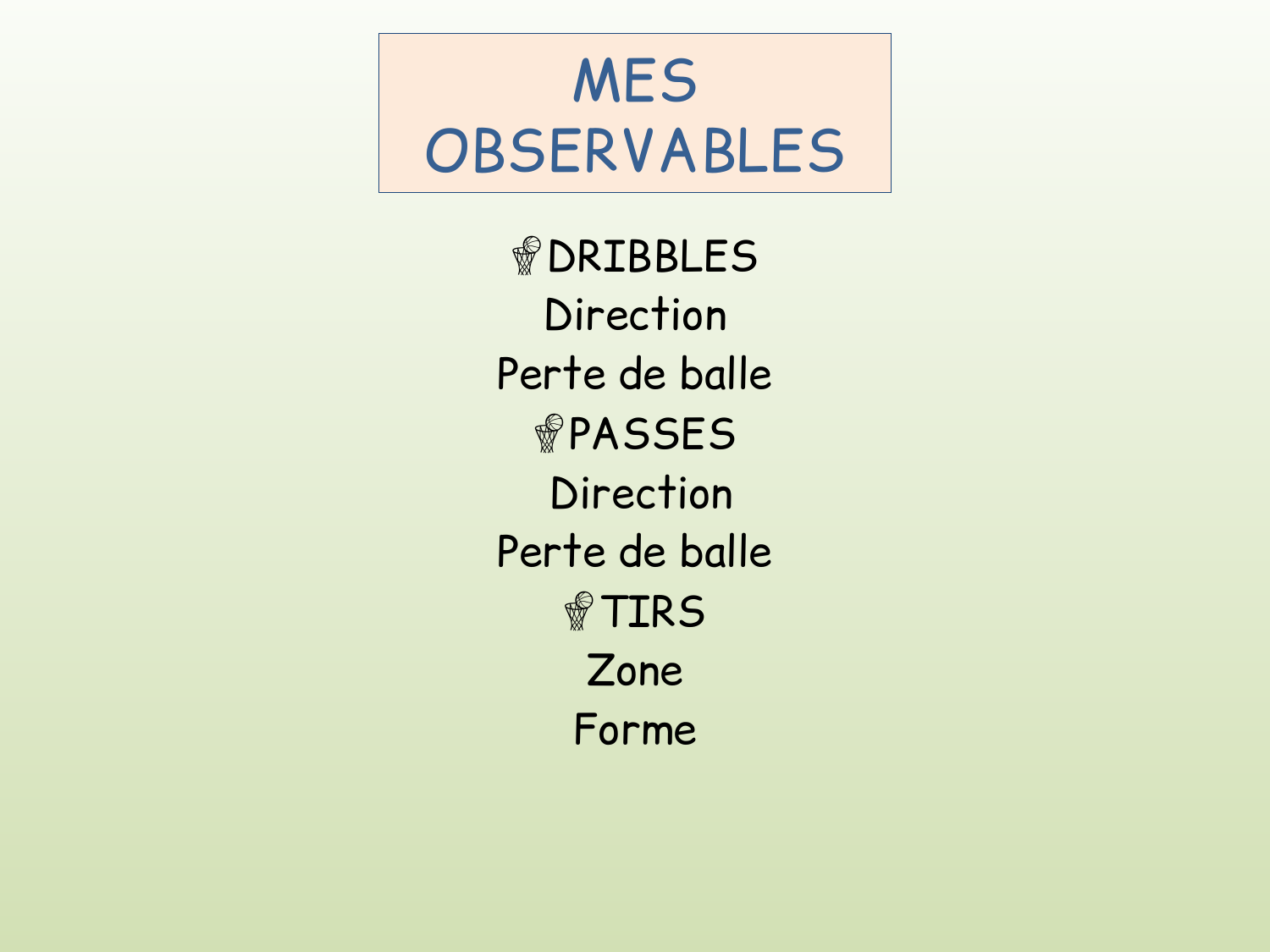

# MES OBSERVABLES
DRIBBLES
Direction
Perte de balle
PASSES
 Direction
Perte de balle
TIRS
Zone
Forme